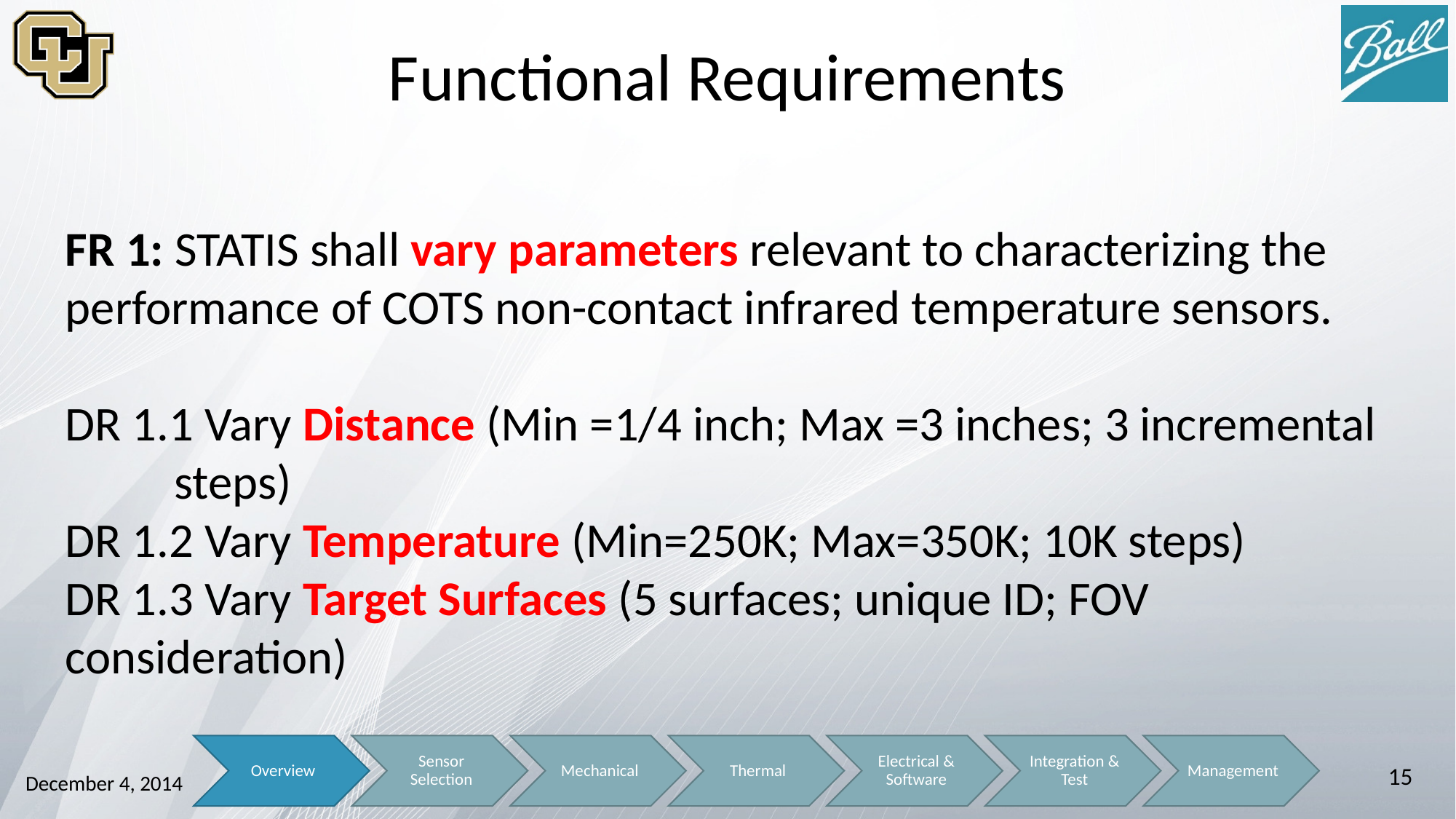

# Functional Requirements
FR 1: STATIS shall vary parameters relevant to characterizing the performance of COTS non-contact infrared temperature sensors.

DR 1.1 Vary Distance (Min =1/4 inch; Max =3 inches; 3 incremental    	steps)
DR 1.2 Vary Temperature (Min=250K; Max=350K; 10K steps)
DR 1.3 Vary Target Surfaces (5 surfaces; unique ID; FOV 	consideration)
Overview
Sensor Selection
Mechanical
Thermal
Electrical & Software
Integration & Test
Management
15
December 4, 2014